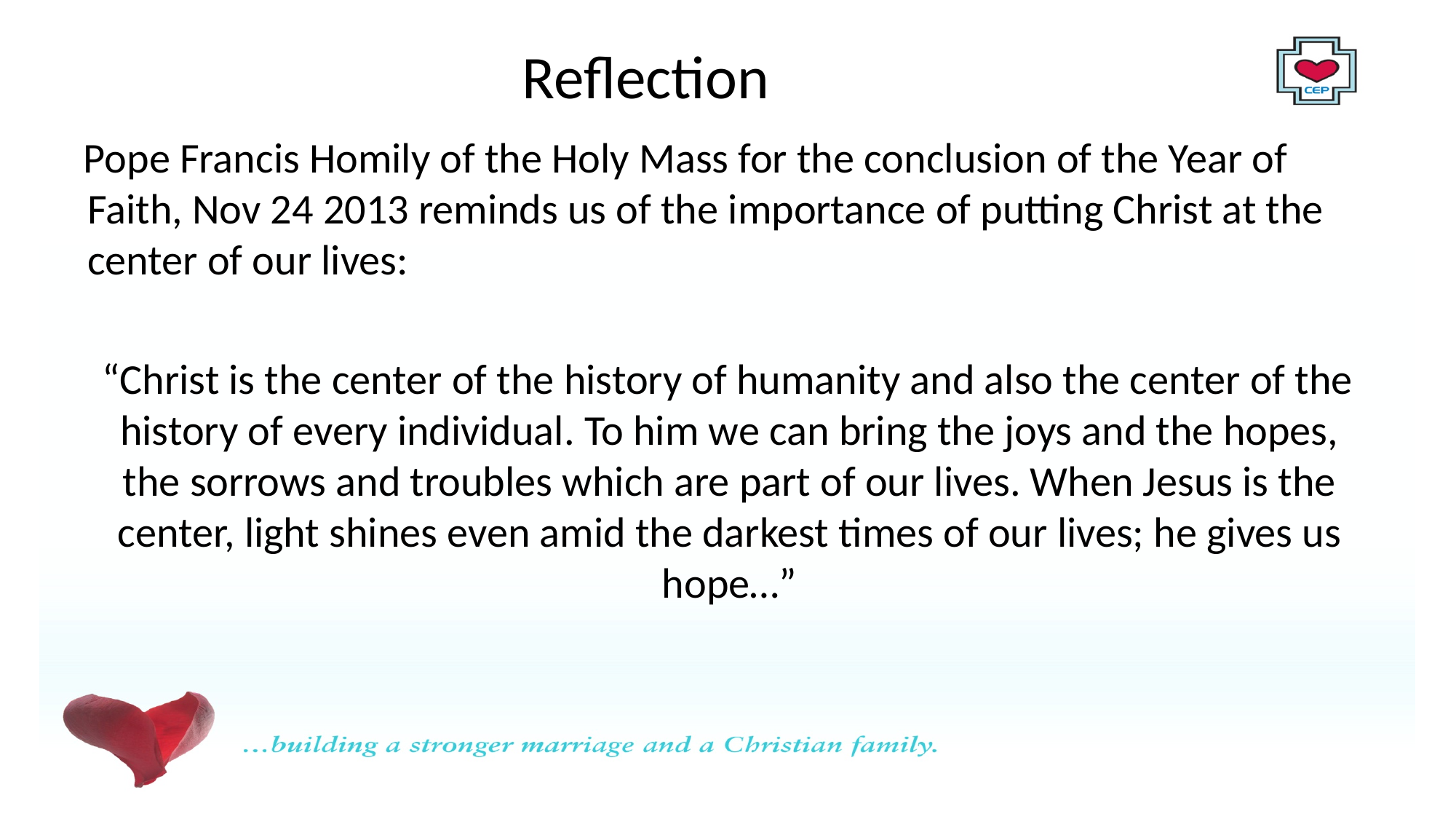

# Reflection
Pope Francis Homily of the Holy Mass for the conclusion of the Year of Faith, Nov 24 2013 reminds us of the importance of putting Christ at the center of our lives:

“Christ is the center of the history of humanity and also the center of the history of every individual. To him we can bring the joys and the hopes, the sorrows and troubles which are part of our lives. When Jesus is the center, light shines even amid the darkest times of our lives; he gives us hope…”